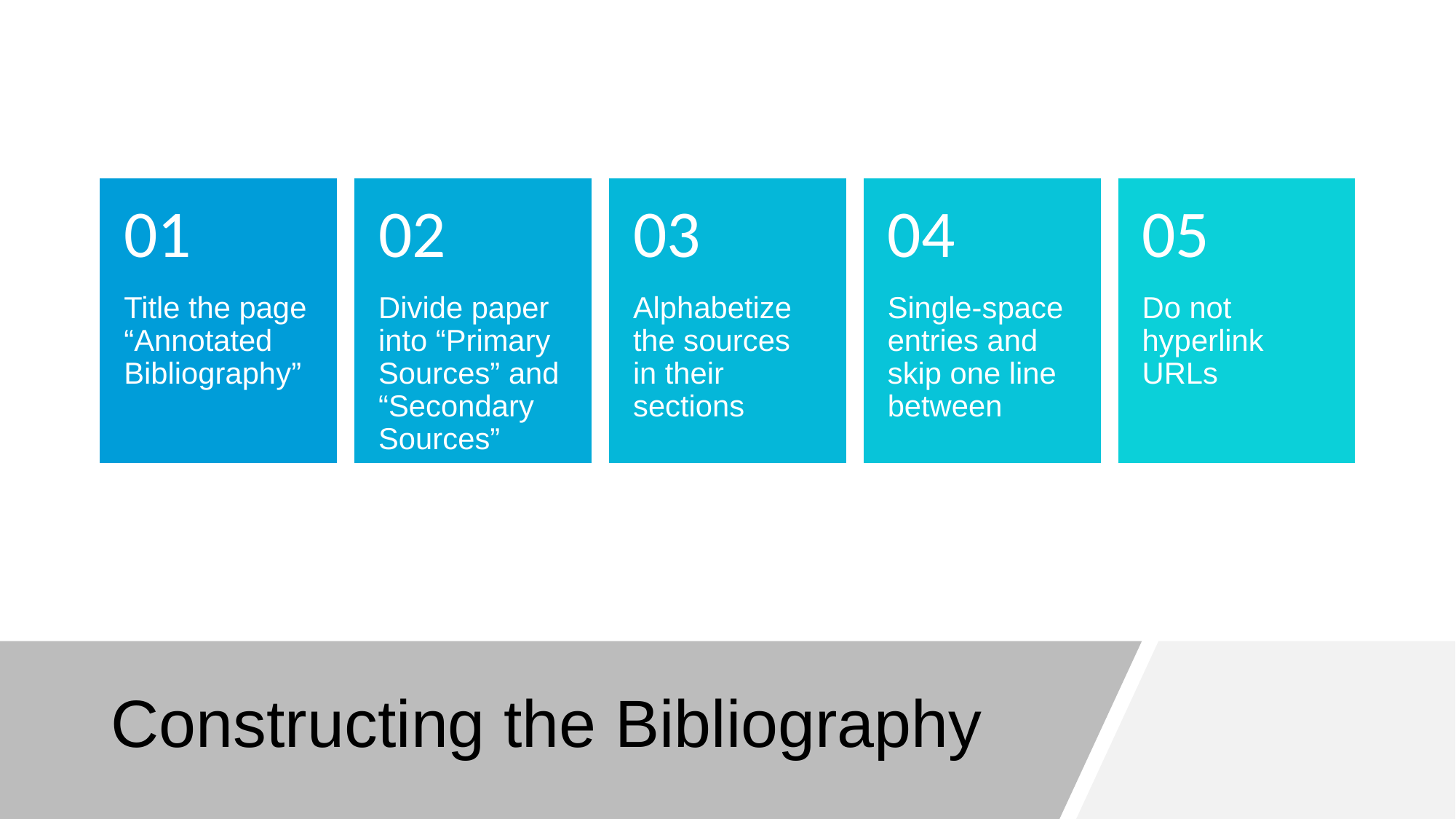

Title the page “Annotated Bibliography”
01
Divide paper into “Primary Sources” and “Secondary Sources”
02
Alphabetize the sources in their sections
03
Single-space entries and skip one line between
04
Do not hyperlink URLs
05

# Constructing the Bibliography